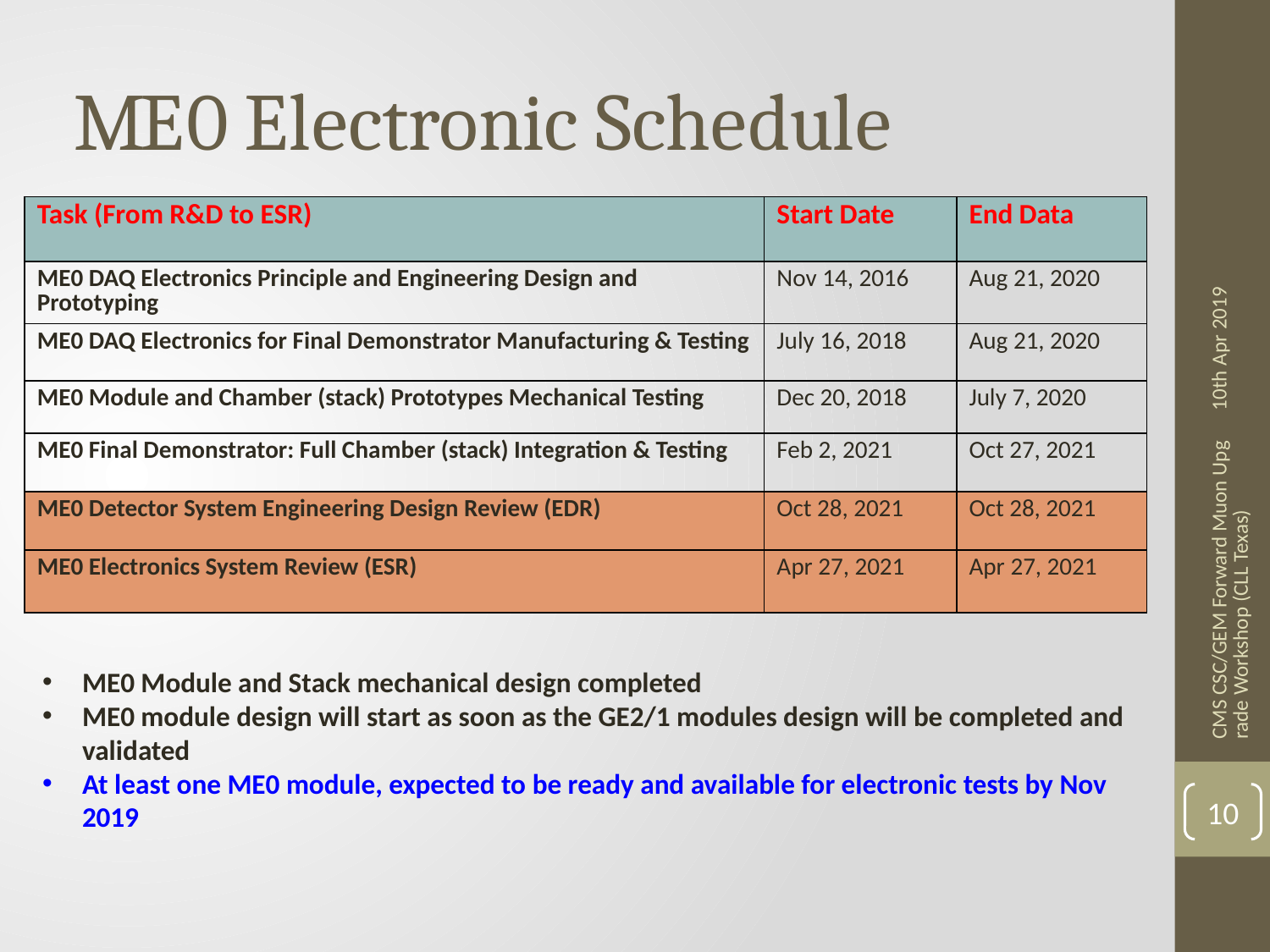

# ME0 Electronic Schedule
| Task (From R&D to ESR) | Start Date | End Data |
| --- | --- | --- |
| ME0 DAQ Electronics Principle and Engineering Design and Prototyping | Nov 14, 2016 | Aug 21, 2020 |
| ME0 DAQ Electronics for Final Demonstrator Manufacturing & Testing | July 16, 2018 | Aug 21, 2020 |
| ME0 Module and Chamber (stack) Prototypes Mechanical Testing | Dec 20, 2018 | July 7, 2020 |
| ME0 Final Demonstrator: Full Chamber (stack) Integration & Testing | Feb 2, 2021 | Oct 27, 2021 |
| ME0 Detector System Engineering Design Review (EDR) | Oct 28, 2021 | Oct 28, 2021 |
| ME0 Electronics System Review (ESR) | Apr 27, 2021 | Apr 27, 2021 |
10th Apr 2019
CMS CSC/GEM Forward Muon Upgrade Workshop (CLL Texas)
ME0 Module and Stack mechanical design completed
ME0 module design will start as soon as the GE2/1 modules design will be completed and validated
At least one ME0 module, expected to be ready and available for electronic tests by Nov 2019
10